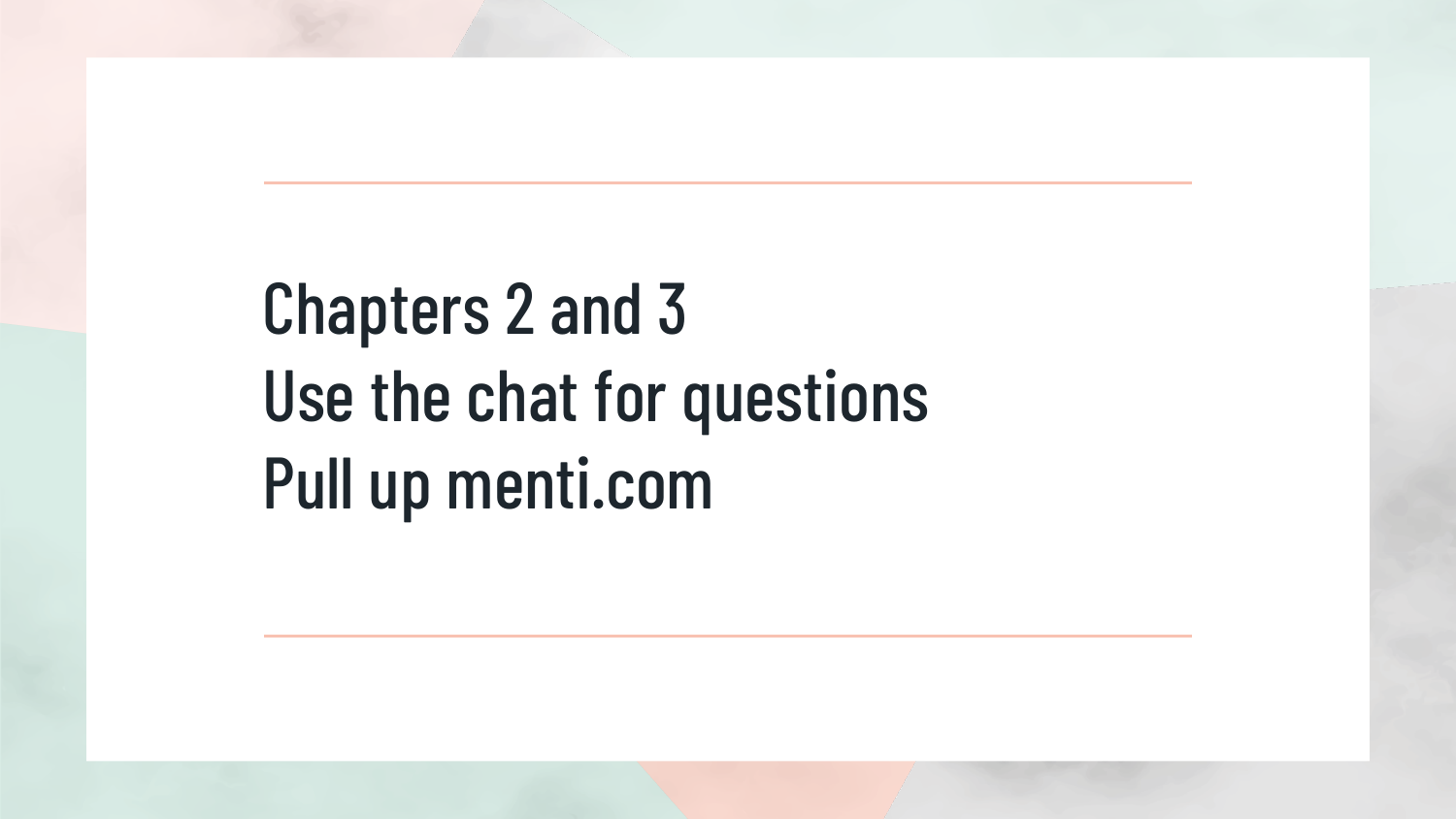

# Chapters 2 and 3 Use the chat for questions Pull up menti.com